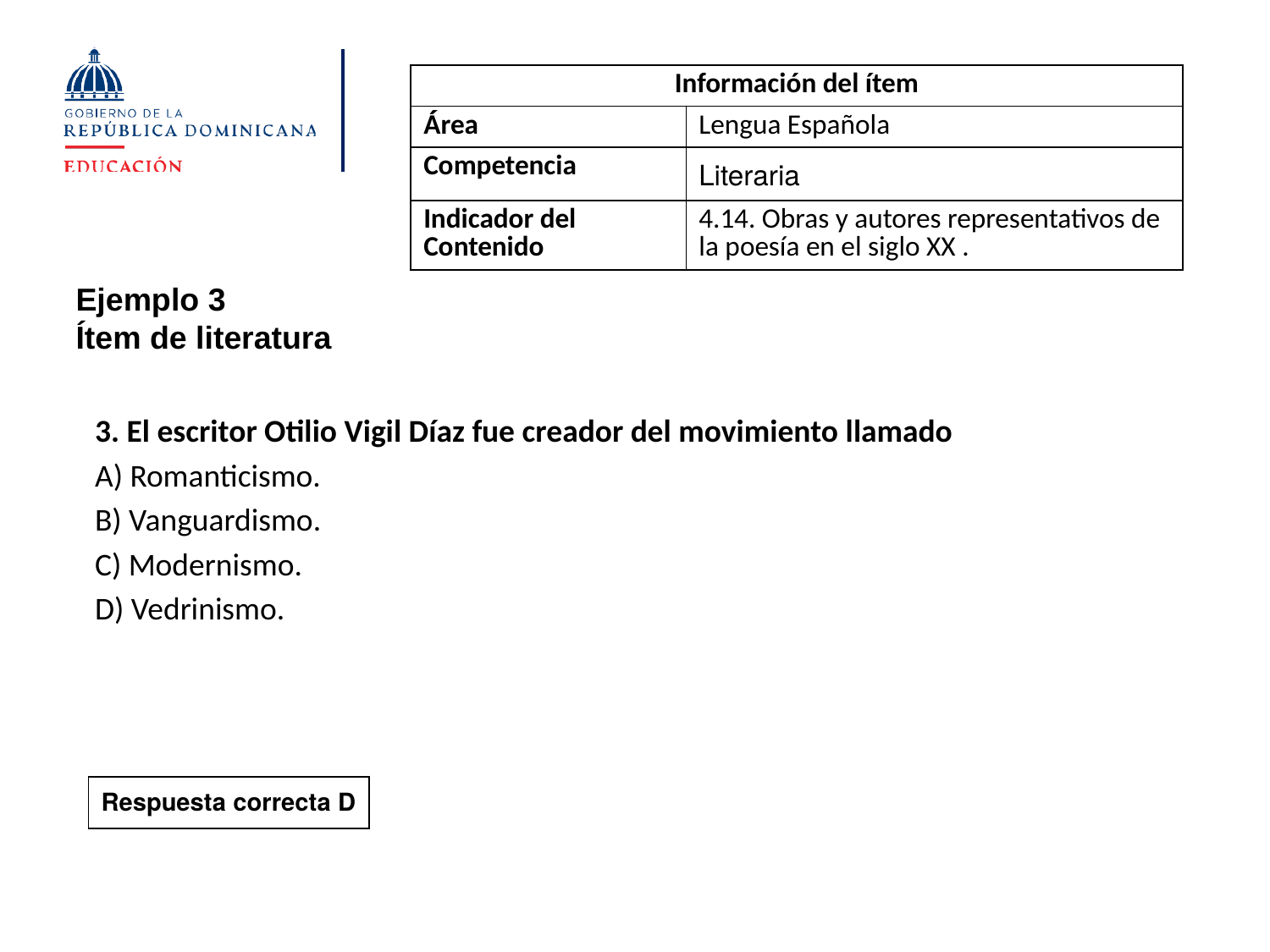

| Información del ítem |  |
| --- | --- |
| Área | Lengua Española |
| Competencia | Literaria |
| Indicador del Contenido | 4.14. Obras y autores representativos de la poesía en el siglo XX . |
Ejemplo 3
Ítem de literatura
3. El escritor Otilio Vigil Díaz fue creador del movimiento llamado
A) Romanticismo.
B) Vanguardismo.
C) Modernismo.
D) Vedrinismo.

| Respuesta correcta D |
| --- |